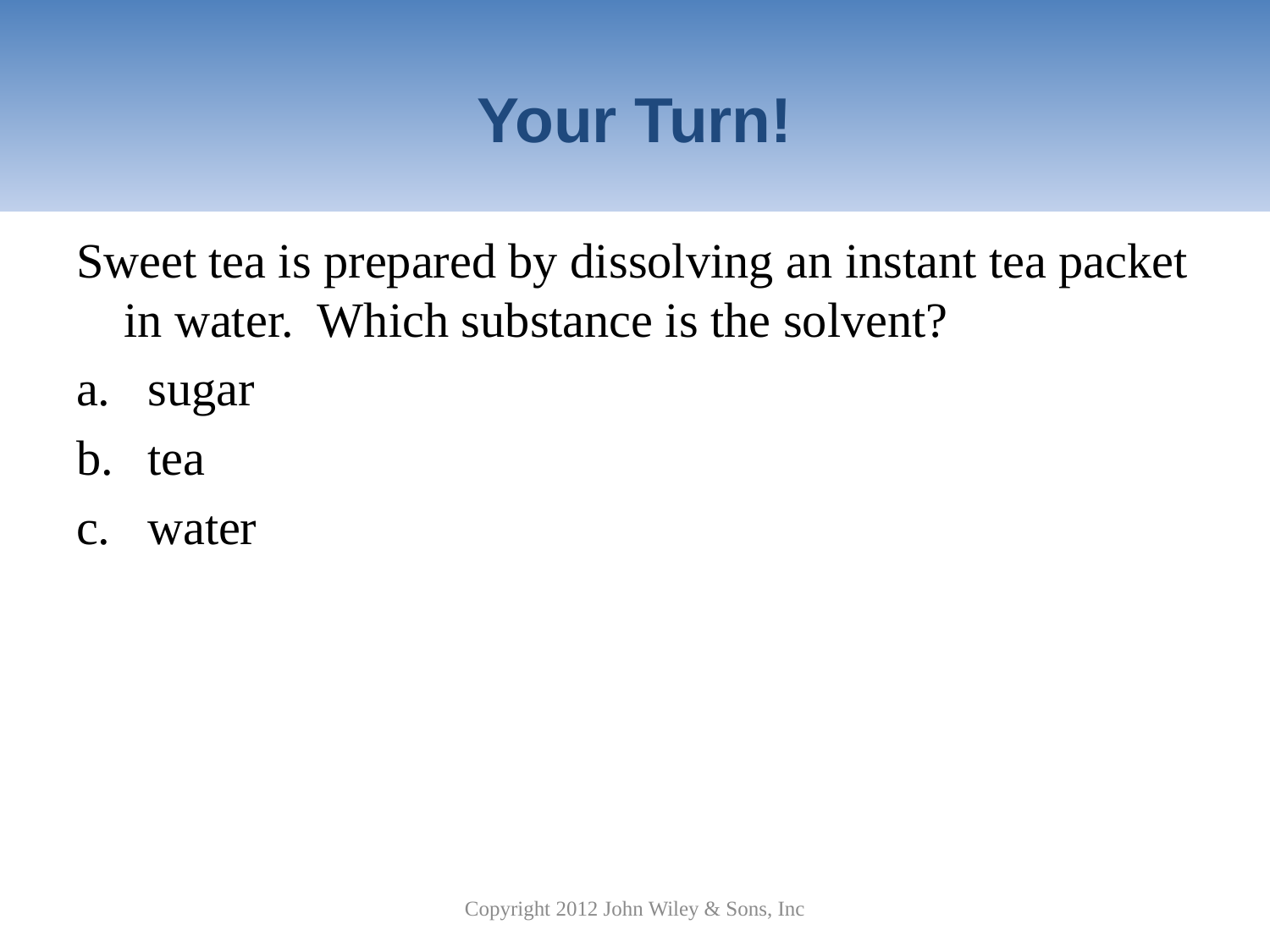

# Your Turn!
Sweet tea is prepared by dissolving an instant tea packet in water.  Which substance is the solvent?
sugar
tea
water
Copyright 2012 John Wiley & Sons, Inc